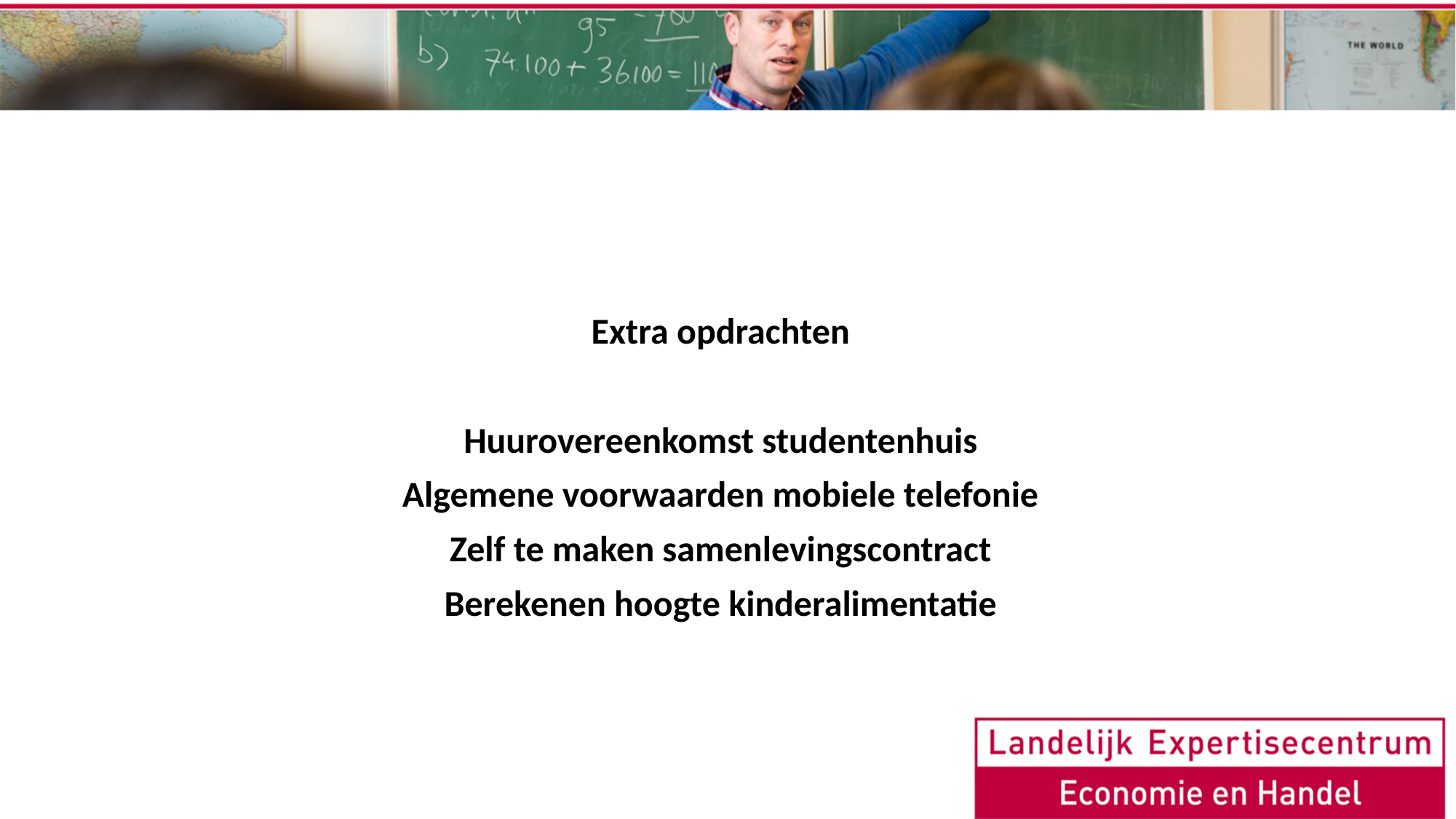

#

Extra opdrachten

Huurovereenkomst studentenhuis
Algemene voorwaarden mobiele telefonie
Zelf te maken samenlevingscontract
Berekenen hoogte kinderalimentatie